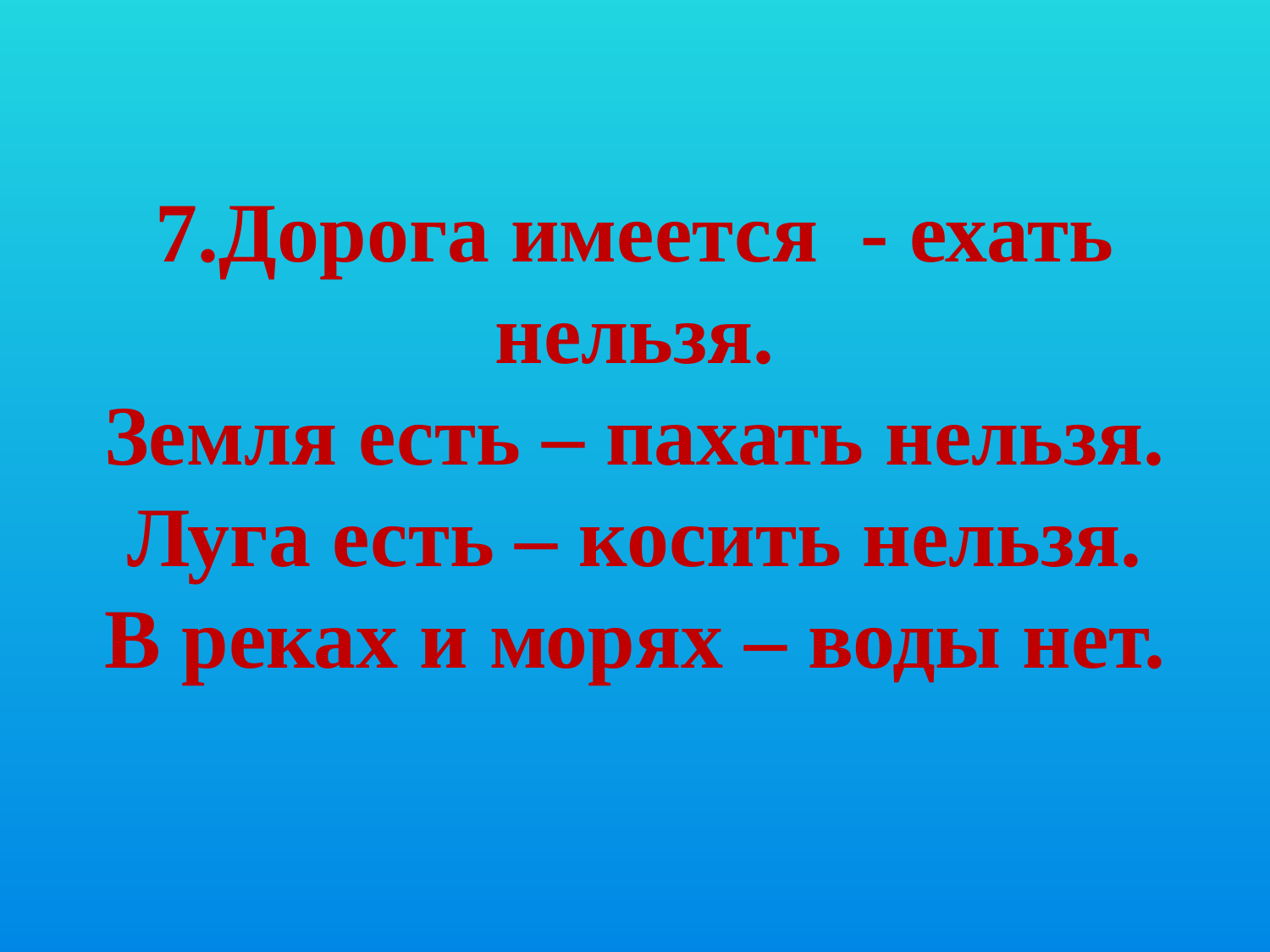

# 7.Дорога имеется  - ехать нельзя. Земля есть – пахать нельзя. Луга есть – косить нельзя. В реках и морях – воды нет.